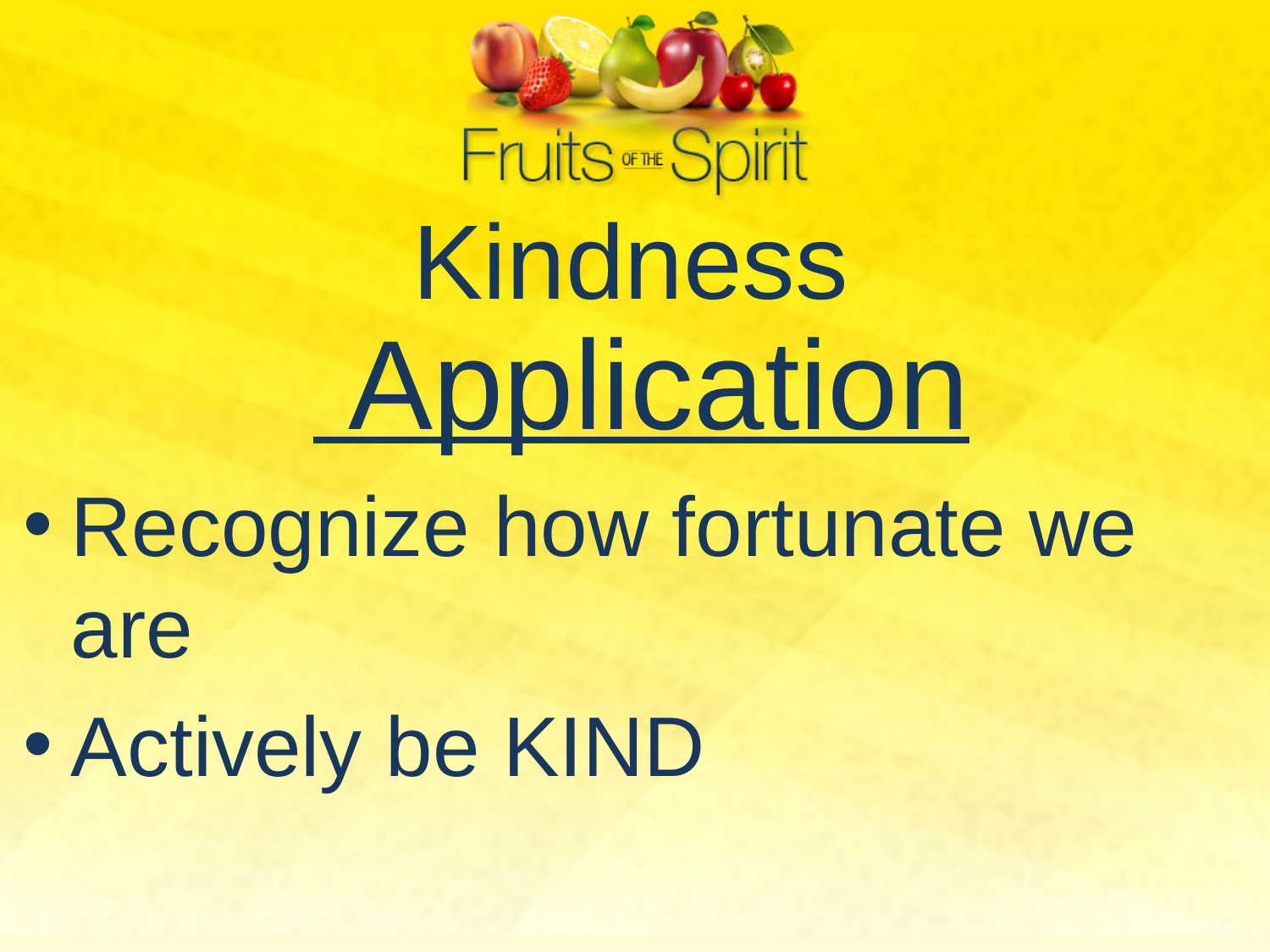

Kindness
  Application
Recognize how fortunate we are
Actively be KIND